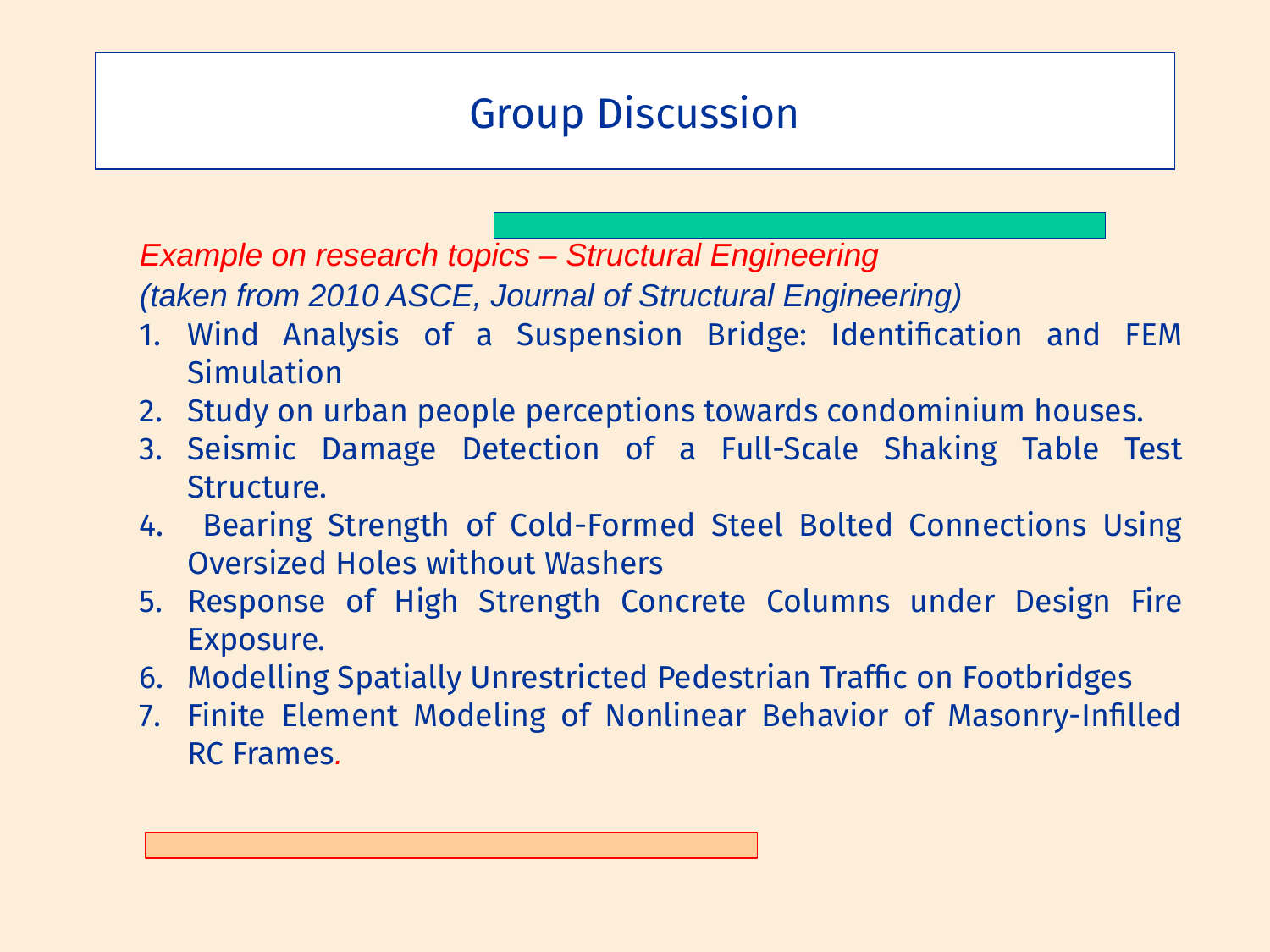

Group Discussion
Example on research topics – Structural Engineering
(taken from 2010 ASCE, Journal of Structural Engineering)
Wind Analysis of a Suspension Bridge: Identification and FEM Simulation
Study on urban people perceptions towards condominium houses.
Seismic Damage Detection of a Full-Scale Shaking Table Test Structure.
 Bearing Strength of Cold-Formed Steel Bolted Connections Using Oversized Holes without Washers
Response of High Strength Concrete Columns under Design Fire Exposure.
Modelling Spatially Unrestricted Pedestrian Traffic on Footbridges
Finite Element Modeling of Nonlinear Behavior of Masonry-Infilled RC Frames.